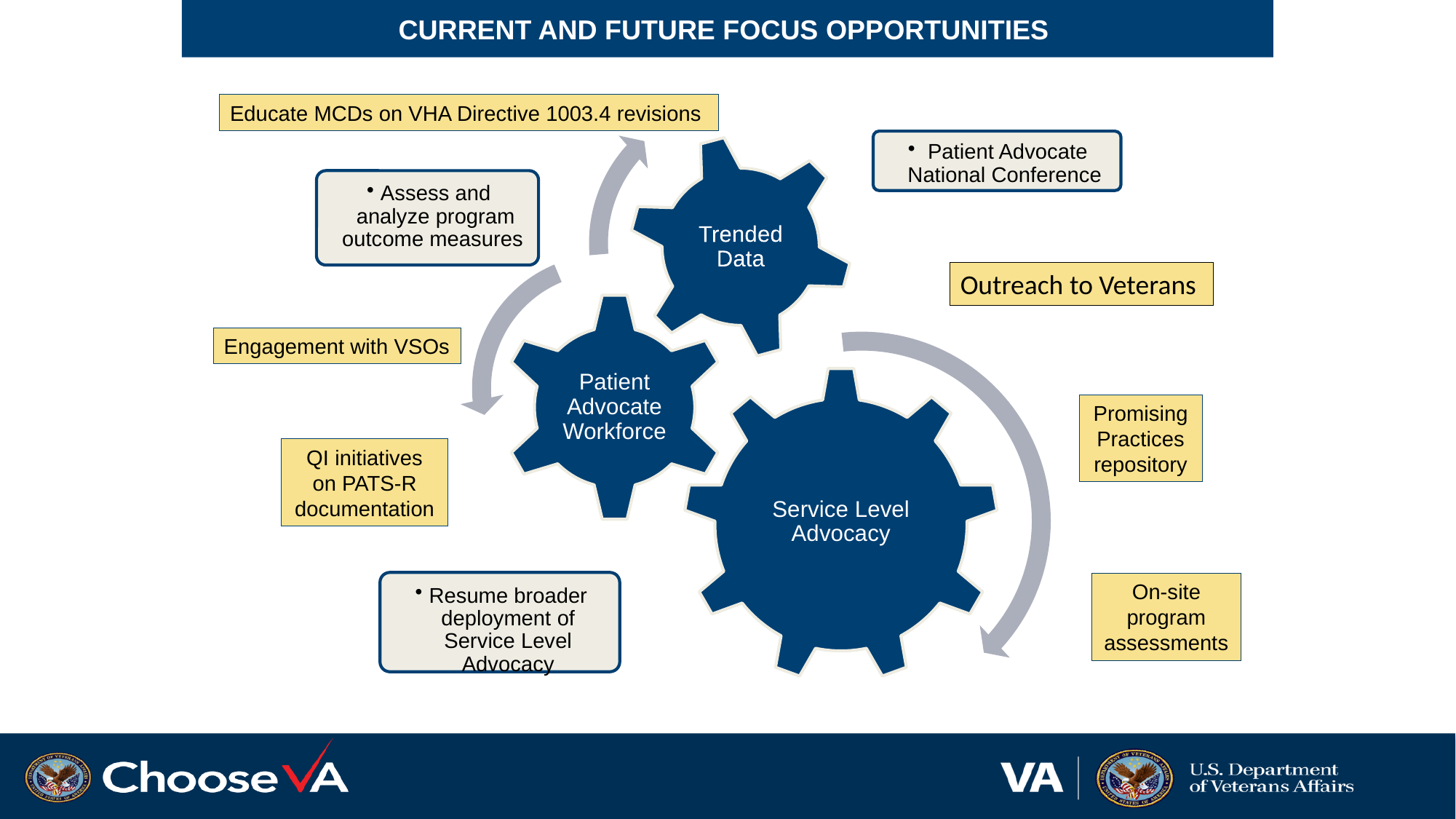

# CURRENT AND FUTURE FOCUS OPPORTUNITIES
Educate MCDs on VHA Directive 1003.4 revisions
Service Level Advocacy
Resume broader deployment of Service Level Advocacy
Patient Advocate Workforce
Assess and analyze program outcome measures
Trended Data
 Patient Advocate National Conference
Outreach to Veterans
Engagement with VSOs
Promising Practices repository
QI initiatives on PATS-R documentation
On-site program assessments